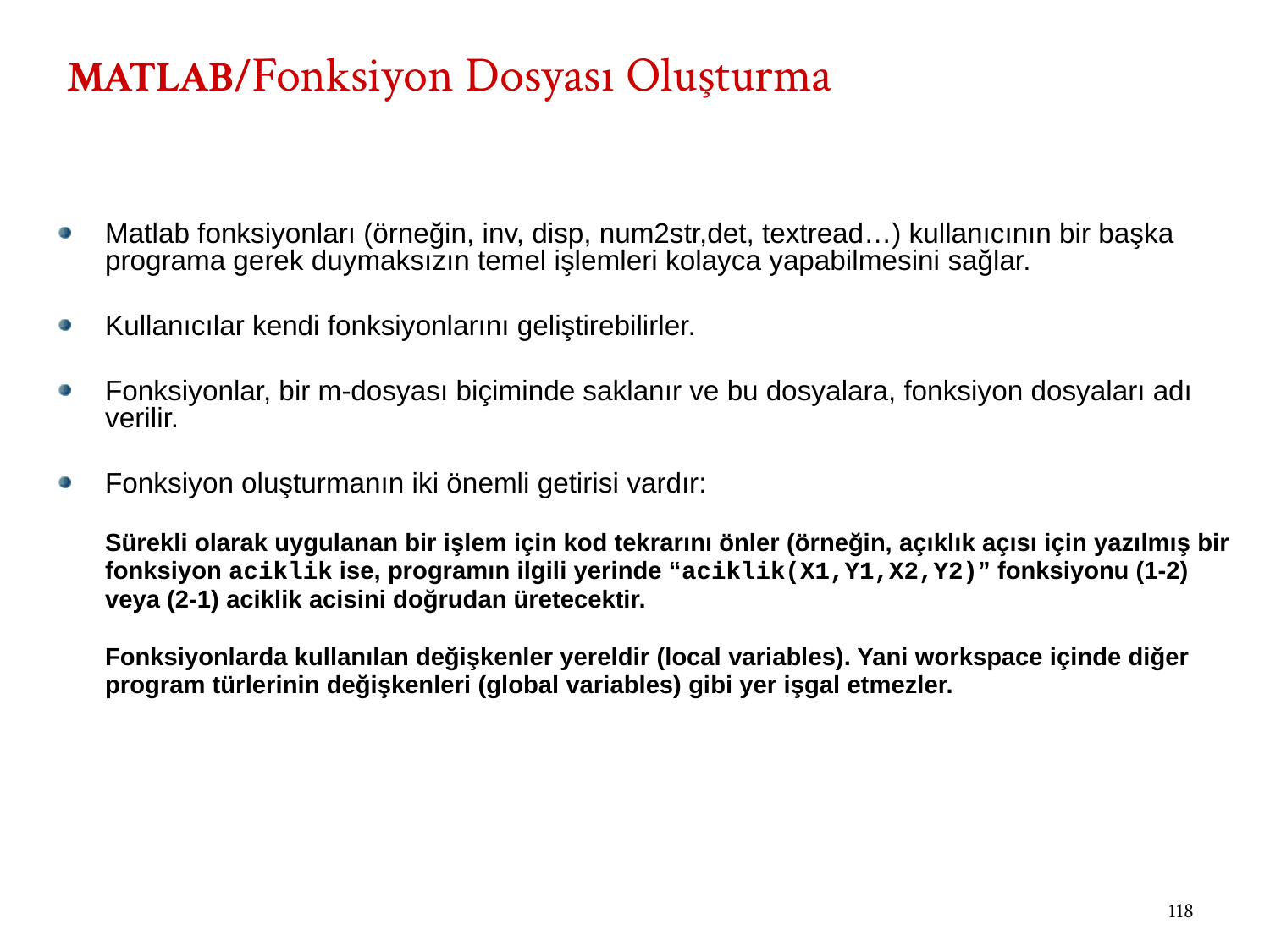

# MATLAB/Fonksiyon Dosyası Oluşturma

Matlab fonksiyonları (örneğin, inv, disp, num2str,det, textread…) kullanıcının bir başka programa gerek duymaksızın temel işlemleri kolayca yapabilmesini sağlar.

Kullanıcılar kendi fonksiyonlarını geliştirebilirler.

Fonksiyonlar, bir m-dosyası biçiminde saklanır ve bu dosyalara, fonksiyon dosyaları adı verilir.

Fonksiyon oluşturmanın iki önemli getirisi vardır:

	Sürekli olarak uygulanan bir işlem için kod tekrarını önler (örneğin, açıklık açısı için yazılmış bir
	fonksiyon aciklik ise, programın ilgili yerinde “aciklik(X1,Y1,X2,Y2)” fonksiyonu (1-2)
	veya (2-1) aciklik acisini doğrudan üretecektir.

	Fonksiyonlarda kullanılan değişkenler yereldir (local variables). Yani workspace içinde diğer
	program türlerinin değişkenleri (global variables) gibi yer işgal etmezler.

118